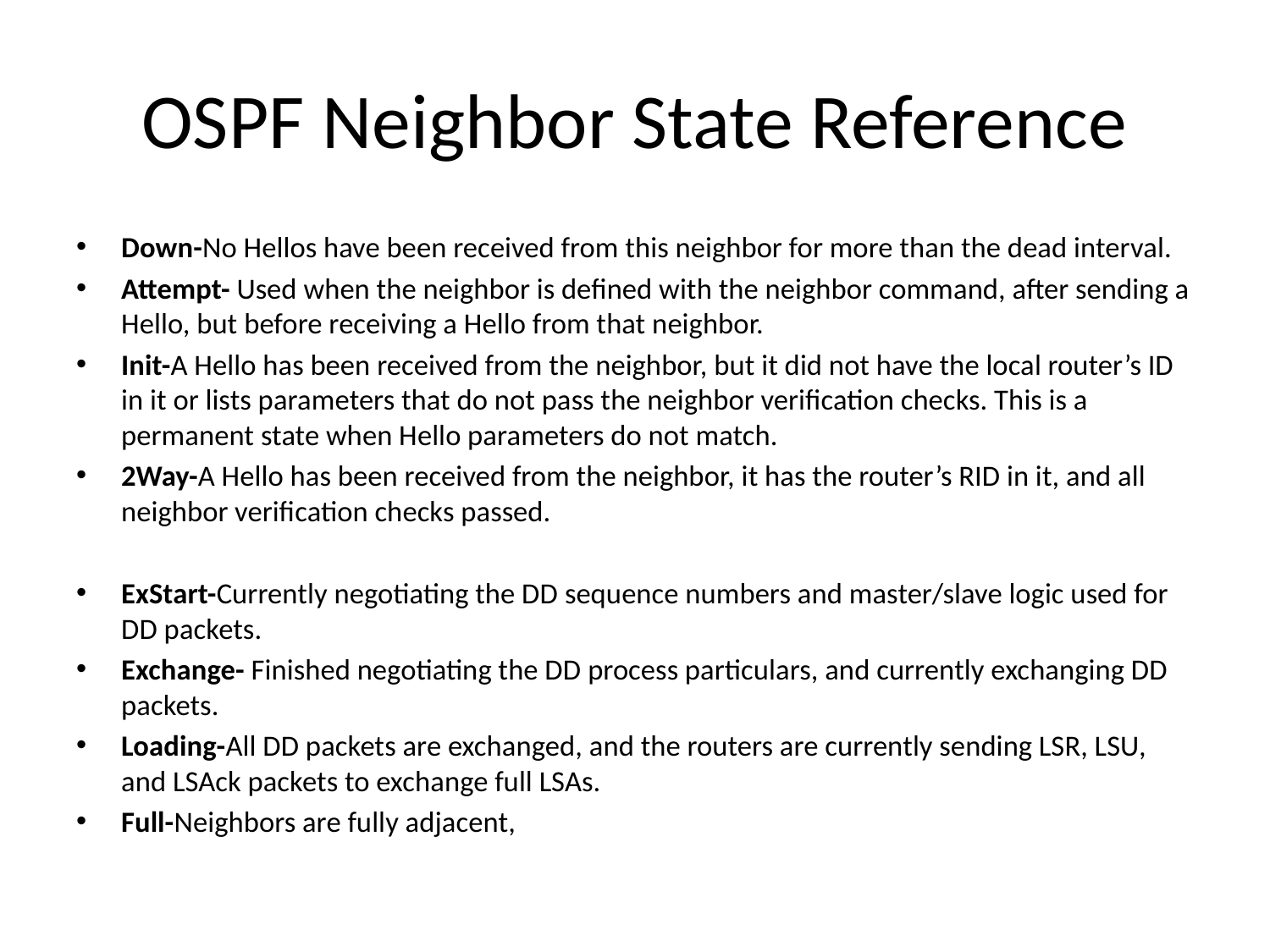

# OSPF Neighbor State Reference
Down-No Hellos have been received from this neighbor for more than the dead interval.
Attempt- Used when the neighbor is defined with the neighbor command, after sending a Hello, but before receiving a Hello from that neighbor.
Init-A Hello has been received from the neighbor, but it did not have the local router’s ID in it or lists parameters that do not pass the neighbor verification checks. This is a permanent state when Hello parameters do not match.
2Way-A Hello has been received from the neighbor, it has the router’s RID in it, and all neighbor verification checks passed.

ExStart-Currently negotiating the DD sequence numbers and master/slave logic used for DD packets.
Exchange- Finished negotiating the DD process particulars, and currently exchanging DD packets.
Loading-All DD packets are exchanged, and the routers are currently sending LSR, LSU, and LSAck packets to exchange full LSAs.
Full-Neighbors are fully adjacent,